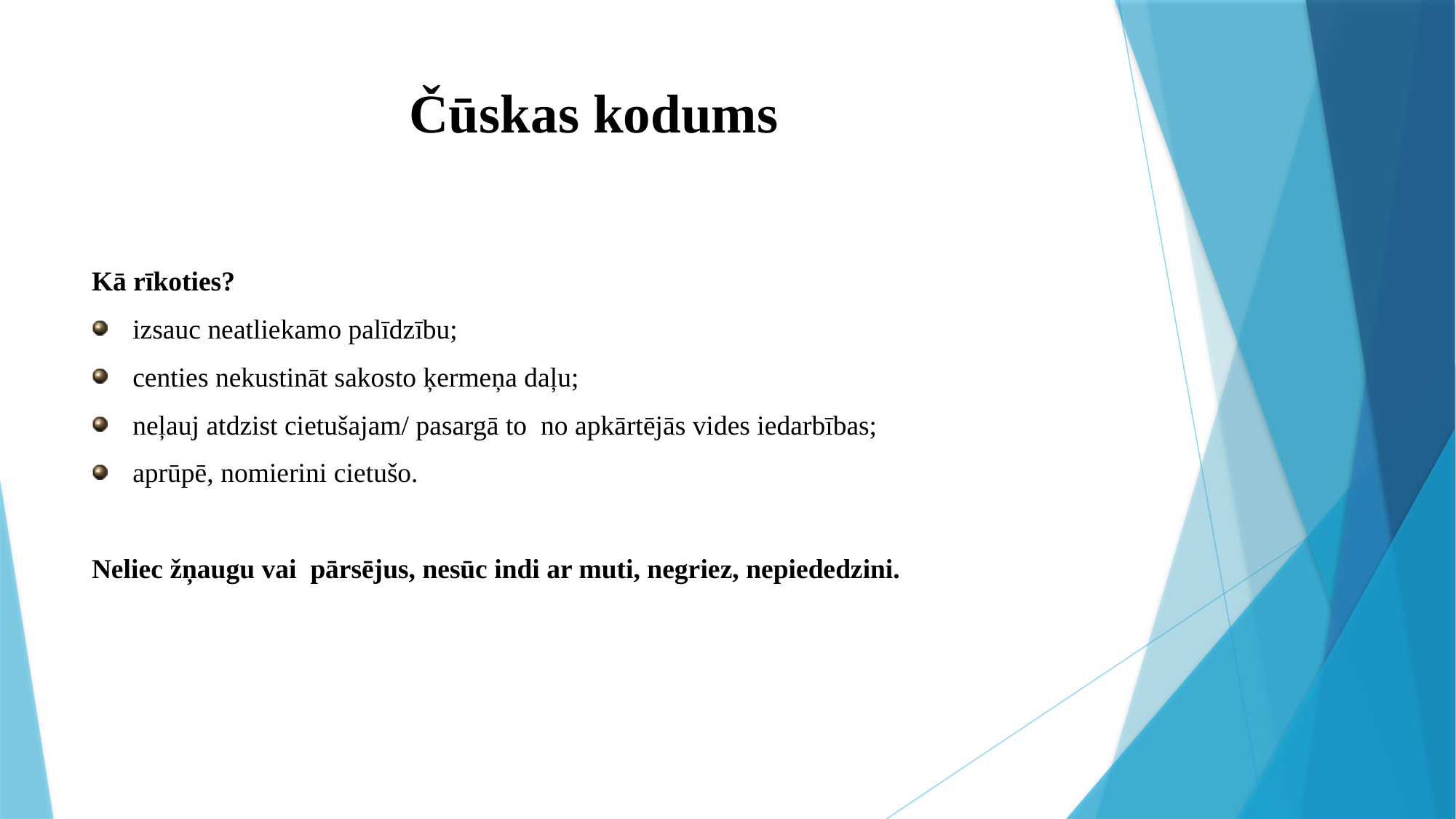

# Čūskas kodums
Kā rīkoties?
izsauc neatliekamo palīdzību;
centies nekustināt sakosto ķermeņa daļu;
neļauj atdzist cietušajam/ pasargā to  no apkārtējās vides iedarbības;
aprūpē, nomierini cietušo.

Neliec žņaugu vai  pārsējus, nesūc indi ar muti, negriez, nepiededzini.